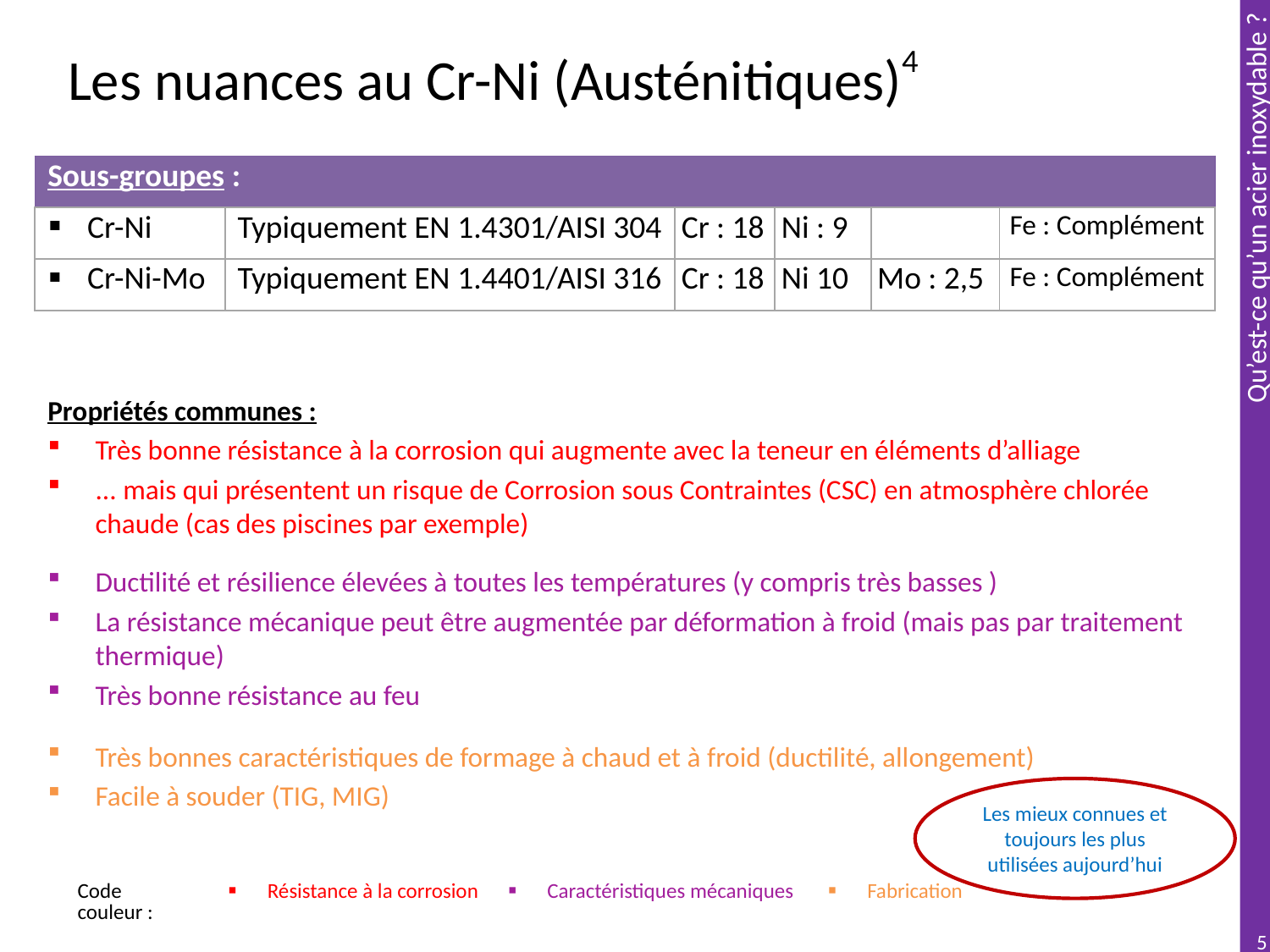

# Les nuances au Cr-Ni (Austénitiques)4
| Sous-groupes : |  |  |  |  |  |
| --- | --- | --- | --- | --- | --- |
| Cr-Ni | Typiquement EN 1.4301/AISI 304 | Cr : 18 | Ni : 9 |  | Fe : Complément |
| Cr-Ni-Mo | Typiquement EN 1.4401/AISI 316 | Cr : 18 | Ni 10 | Mo : 2,5 | Fe : Complément |
Propriétés communes :
Très bonne résistance à la corrosion qui augmente avec la teneur en éléments d’alliage
... mais qui présentent un risque de Corrosion sous Contraintes (CSC) en atmosphère chlorée chaude (cas des piscines par exemple)

Ductilité et résilience élevées à toutes les températures (y compris très basses )
La résistance mécanique peut être augmentée par déformation à froid (mais pas par traitement thermique)
Très bonne résistance au feu

Très bonnes caractéristiques de formage à chaud et à froid (ductilité, allongement)
Facile à souder (TIG, MIG)
Les mieux connues et toujours les plus utilisées aujourd’hui
| Code couleur : | Résistance à la corrosion | Caractéristiques mécaniques | Fabrication |
| --- | --- | --- | --- |
5